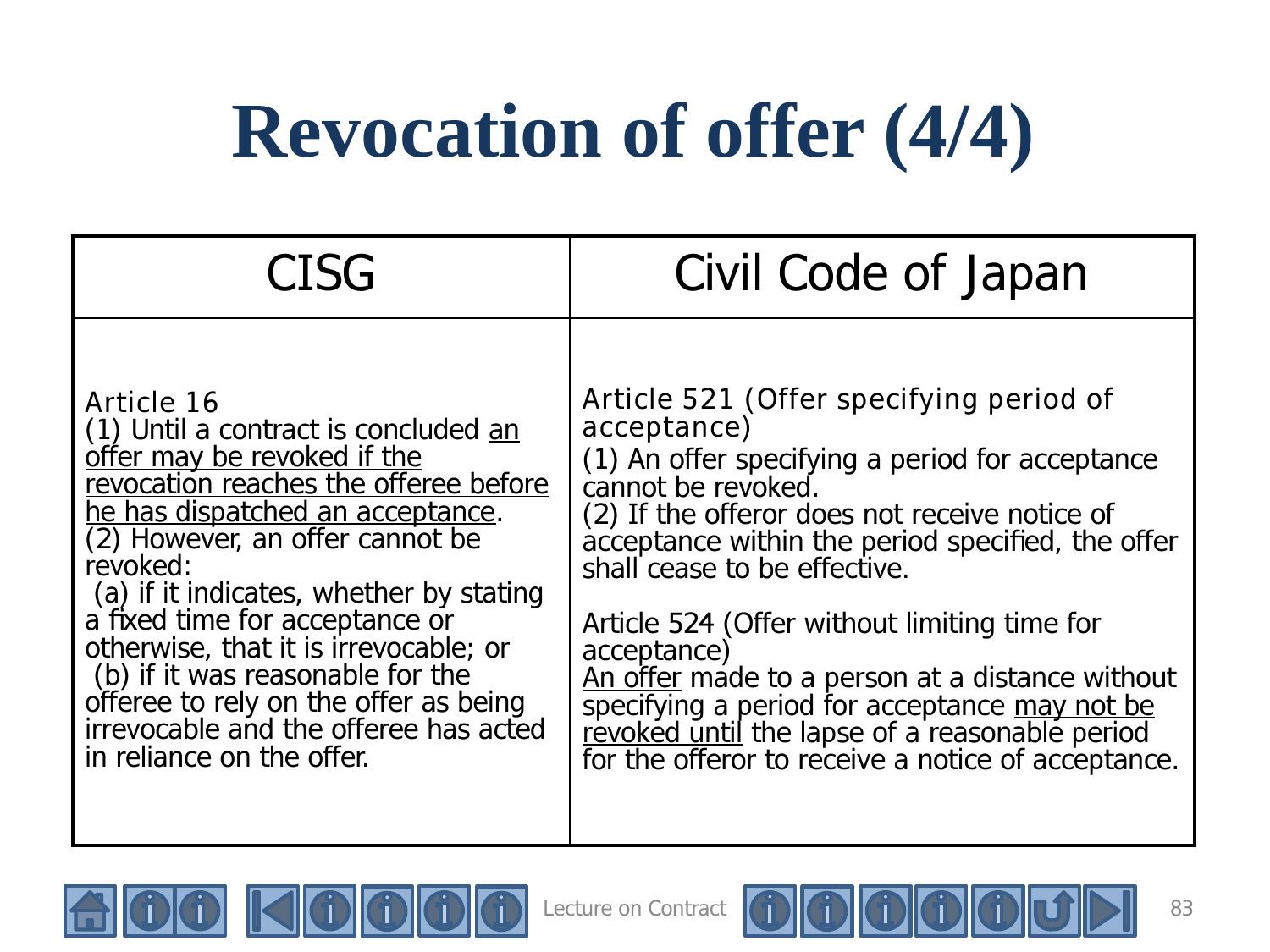

Revocation of offer (4/4)
| CISG | Civil Code of Japan |
| --- | --- |
| Article 16 (1) Until a contract is concluded an offer may be revoked if the revocation reaches the offeree before he has dispatched an acceptance. (2) However, an offer cannot be revoked: (a) if it indicates, whether by stating a fixed time for acceptance or otherwise, that it is irrevocable; or (b) if it was reasonable for the offeree to rely on the offer as being irrevocable and the offeree has acted in reliance on the offer. | Article 521 (Offer specifying period of acceptance) (1) An offer specifying a period for acceptance cannot be revoked. (2) If the offeror does not receive notice of acceptance within the period specified, the offer shall cease to be effective. Article 524 (Offer without limiting time for acceptance) An offer made to a person at a distance without specifying a period for acceptance may not be revoked until the lapse of a reasonable period for the offeror to receive a notice of acceptance. |
Lecture on Contract
83